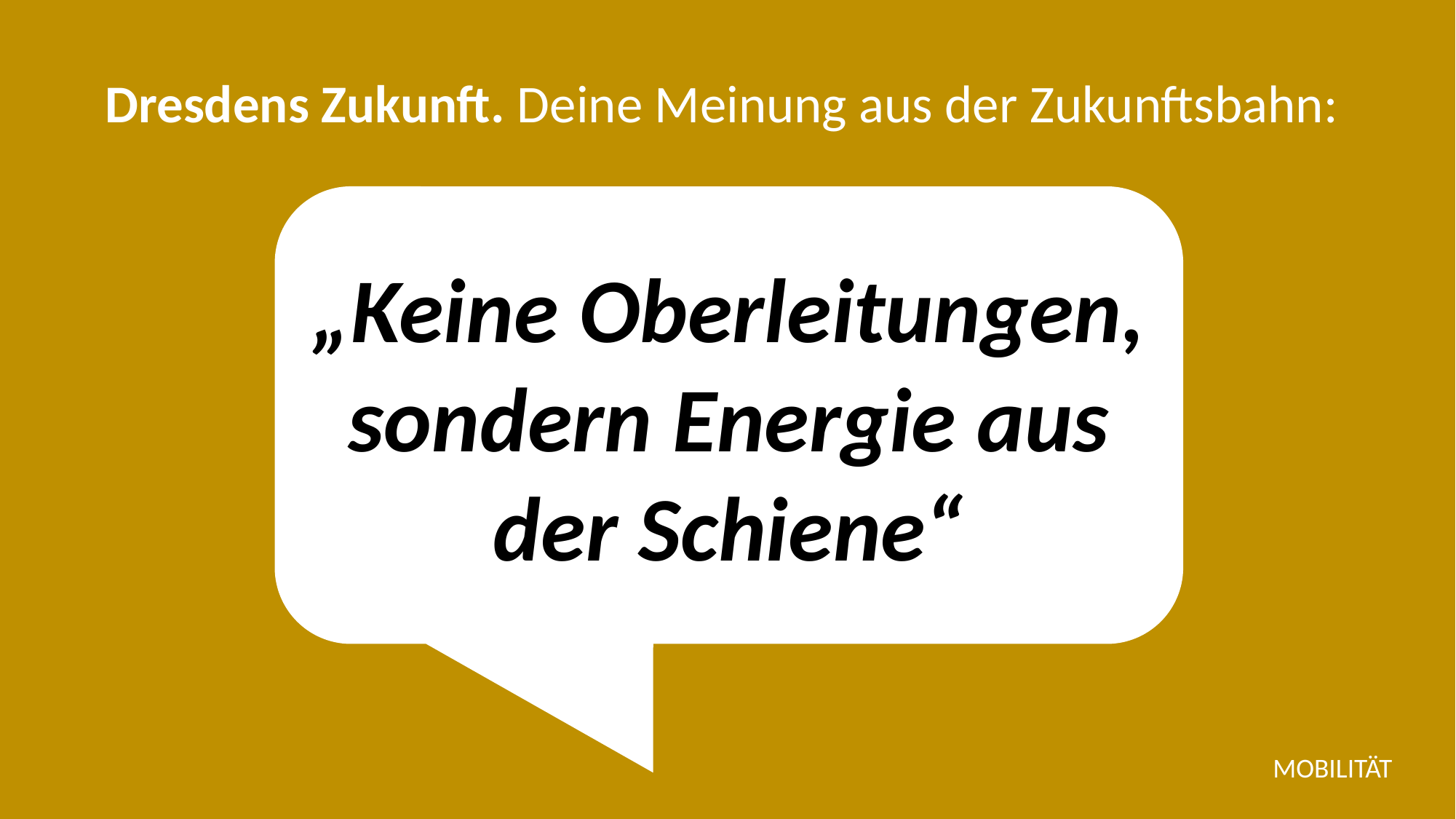

Dresdens Zukunft. Deine Meinung aus der Zukunftsbahn:
„Keine Oberleitungen, sondern Energie aus der Schiene“
MOBILITÄT